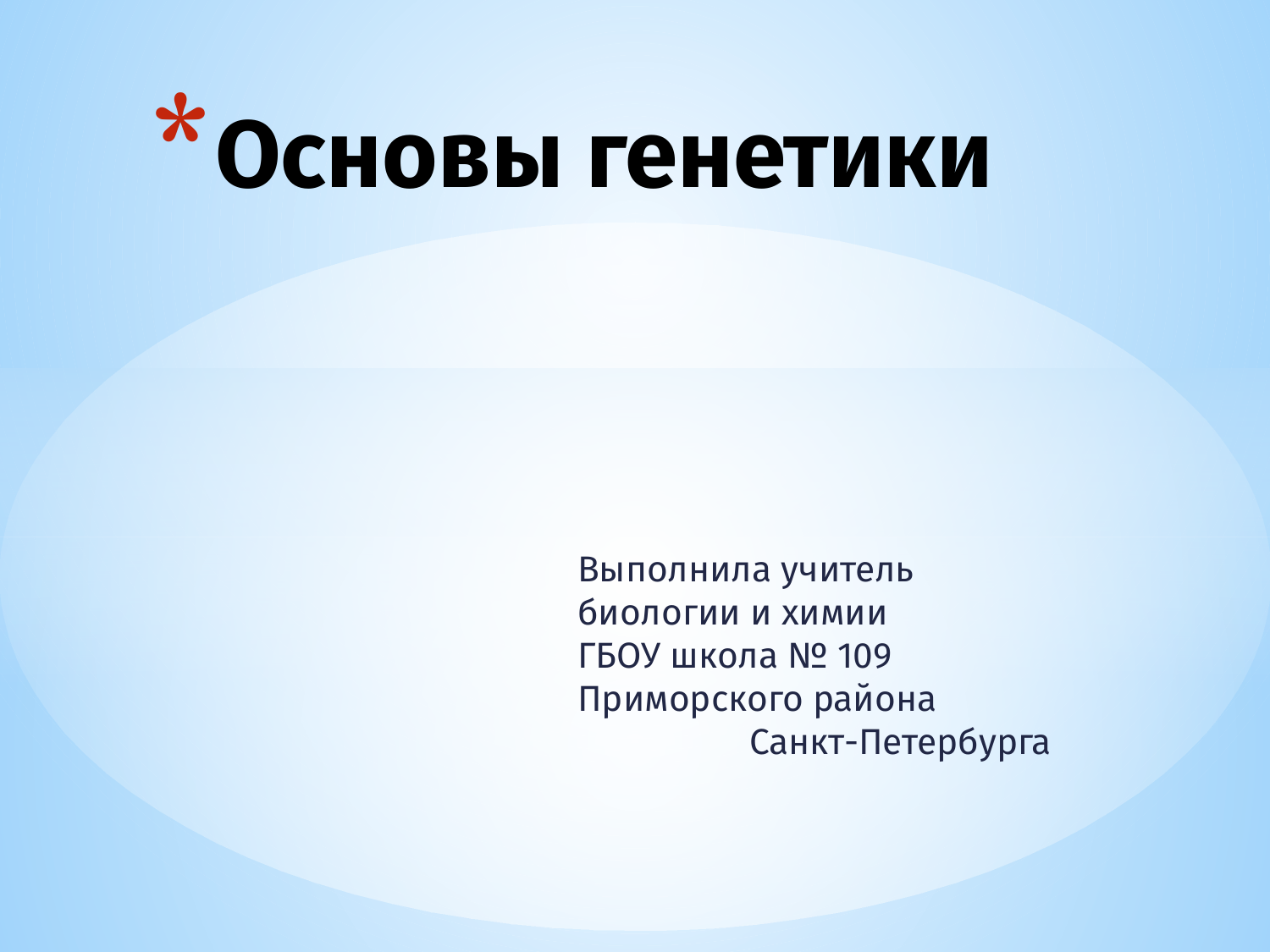

# Основы генетики
Выполнила учитель биологии и химии                  ГБОУ школа № 109 Приморского района                                Санкт-Петербурга